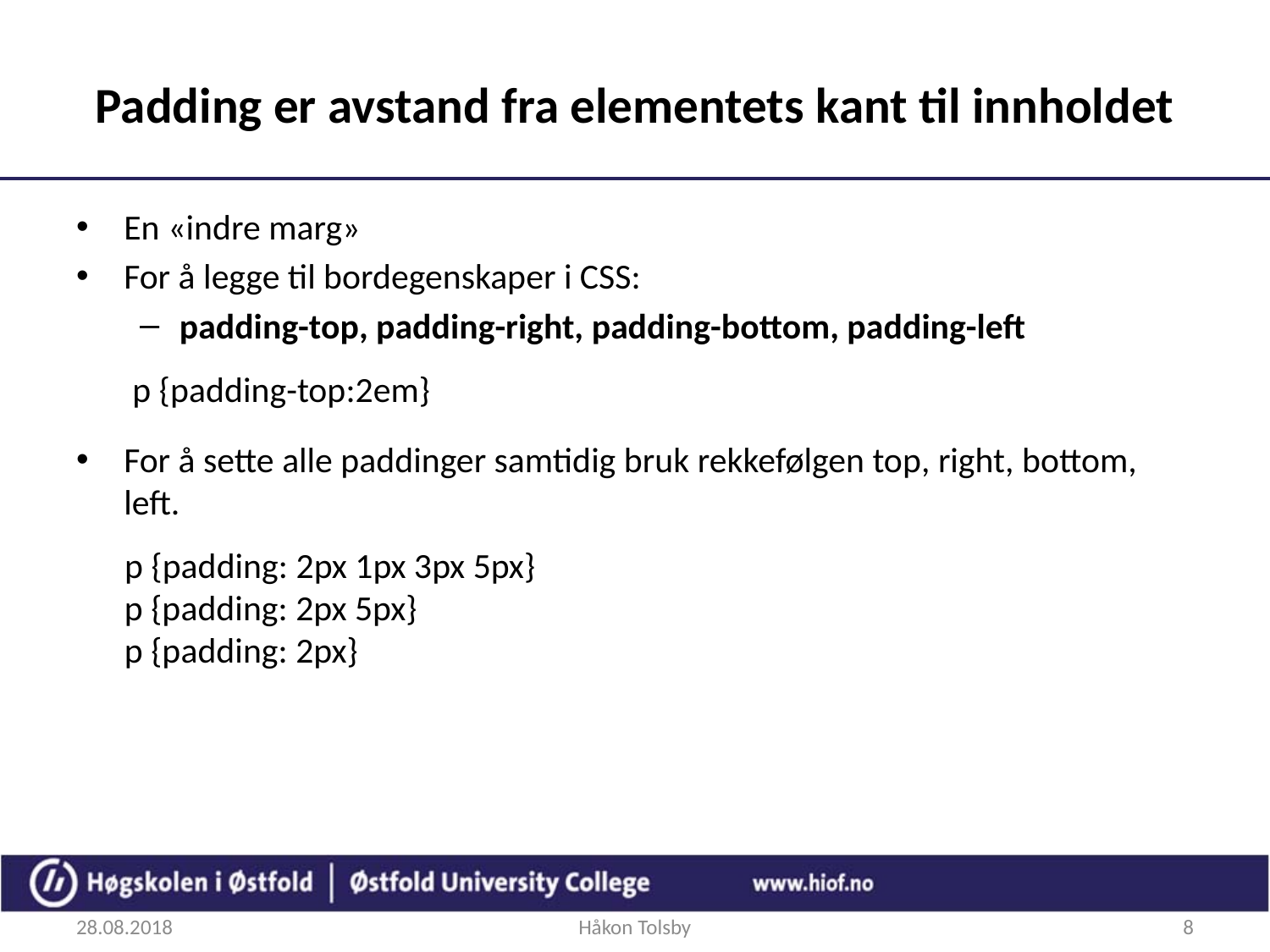

# Padding er avstand fra elementets kant til innholdet
En «indre marg»
For å legge til bordegenskaper i CSS:
padding-top, padding-right, padding-bottom, padding-left
       p {padding-top:2em}
For å sette alle paddinger samtidig bruk rekkefølgen top, right, bottom, left.
      p {padding: 2px 1px 3px 5px}
      p {padding: 2px 5px}
      p {padding: 2px}

28.08.2018
Håkon Tolsby
8